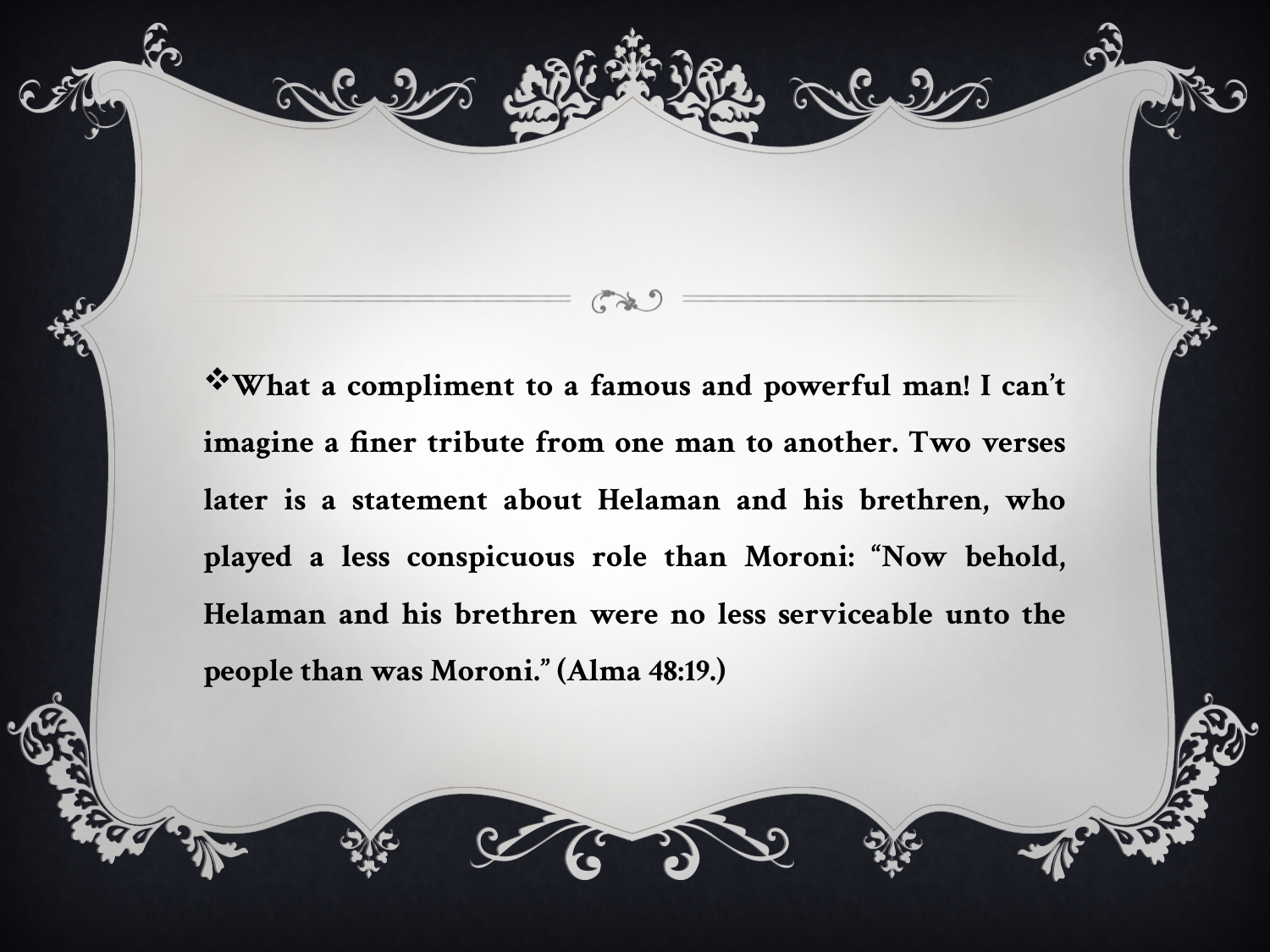

What a compliment to a famous and powerful man! I can’t imagine a finer tribute from one man to another. Two verses later is a statement about Helaman and his brethren, who played a less conspicuous role than Moroni: “Now behold, Helaman and his brethren were no less serviceable unto the people than was Moroni.” (Alma 48:19.)